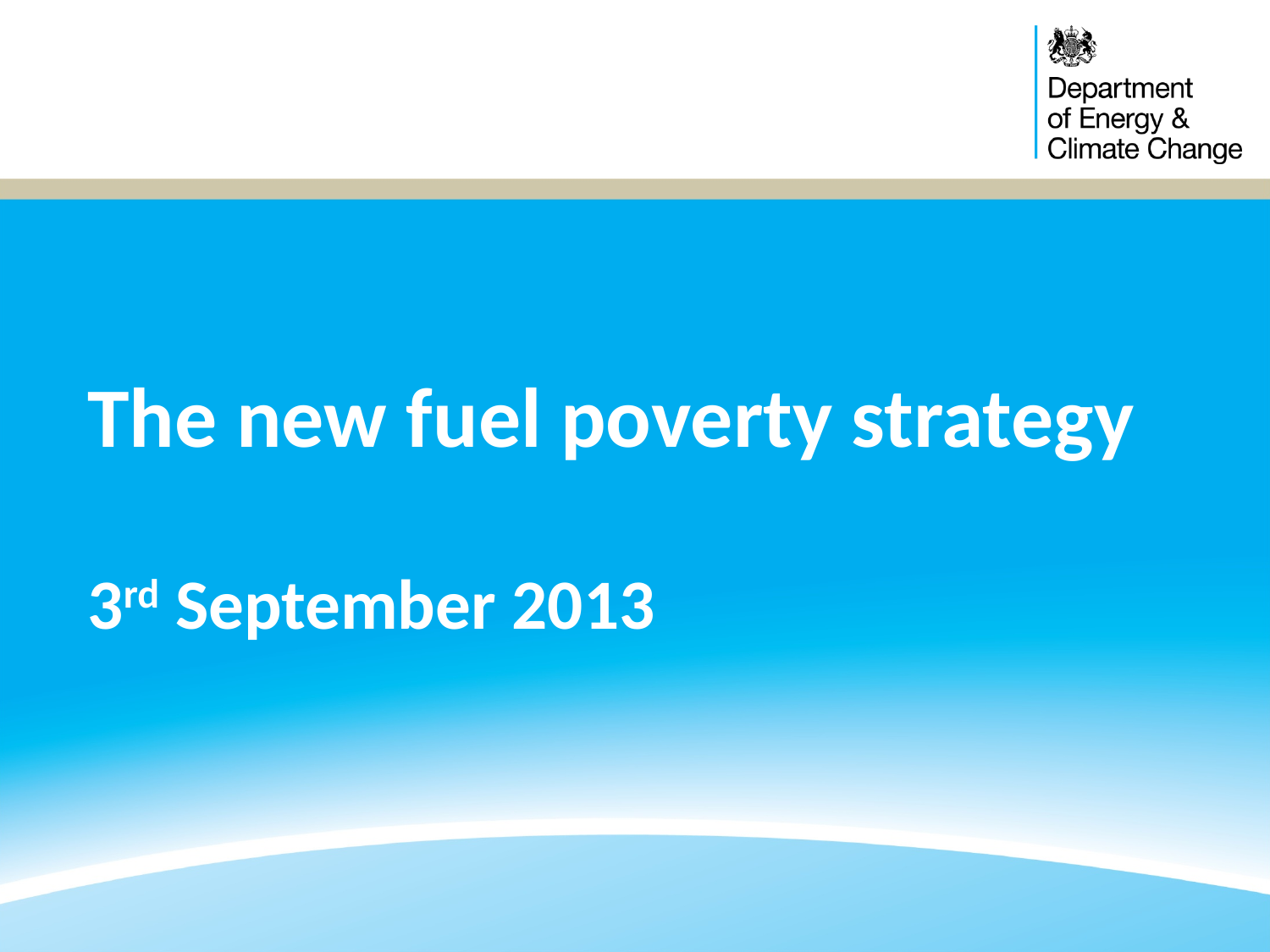

# The new fuel poverty strategy 3rd September 2013